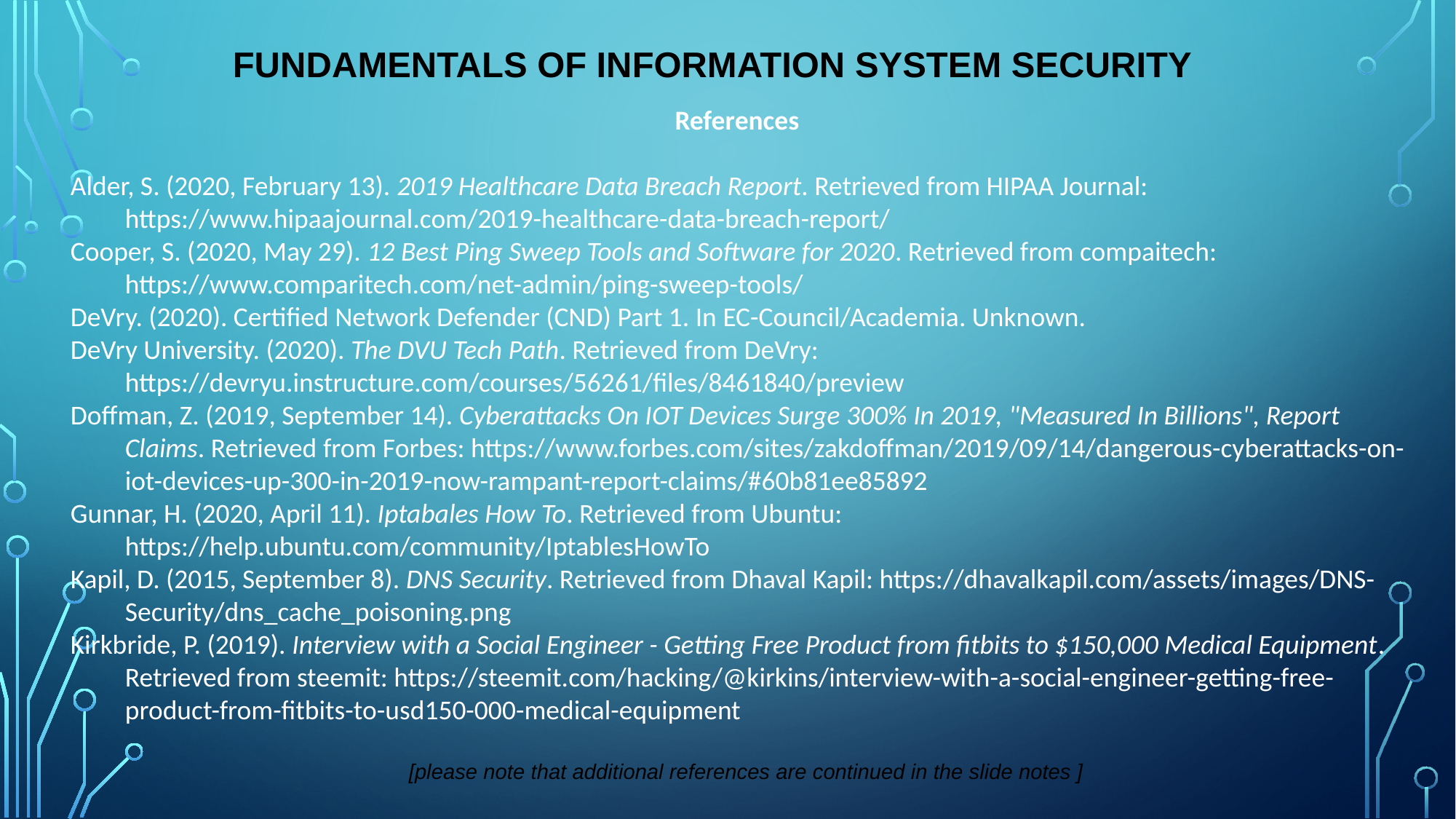

Fundamentals of Information System Security
References

Alder, S. (2020, February 13). 2019 Healthcare Data Breach Report. Retrieved from HIPAA Journal: https://www.hipaajournal.com/2019-healthcare-data-breach-report/
Cooper, S. (2020, May 29). 12 Best Ping Sweep Tools and Software for 2020. Retrieved from compaitech: https://www.comparitech.com/net-admin/ping-sweep-tools/
DeVry. (2020). Certified Network Defender (CND) Part 1. In EC-Council/Academia. Unknown.
DeVry University. (2020). The DVU Tech Path. Retrieved from DeVry: https://devryu.instructure.com/courses/56261/files/8461840/preview
Doffman, Z. (2019, September 14). Cyberattacks On IOT Devices Surge 300% In 2019, "Measured In Billions", Report Claims. Retrieved from Forbes: https://www.forbes.com/sites/zakdoffman/2019/09/14/dangerous-cyberattacks-on-iot-devices-up-300-in-2019-now-rampant-report-claims/#60b81ee85892
Gunnar, H. (2020, April 11). Iptabales How To. Retrieved from Ubuntu: https://help.ubuntu.com/community/IptablesHowTo
Kapil, D. (2015, September 8). DNS Security. Retrieved from Dhaval Kapil: https://dhavalkapil.com/assets/images/DNS-Security/dns_cache_poisoning.png
Kirkbride, P. (2019). Interview with a Social Engineer - Getting Free Product from fitbits to $150,000 Medical Equipment. Retrieved from steemit: https://steemit.com/hacking/@kirkins/interview-with-a-social-engineer-getting-free-product-from-fitbits-to-usd150-000-medical-equipment

[please note that additional references are continued in the slide notes ]